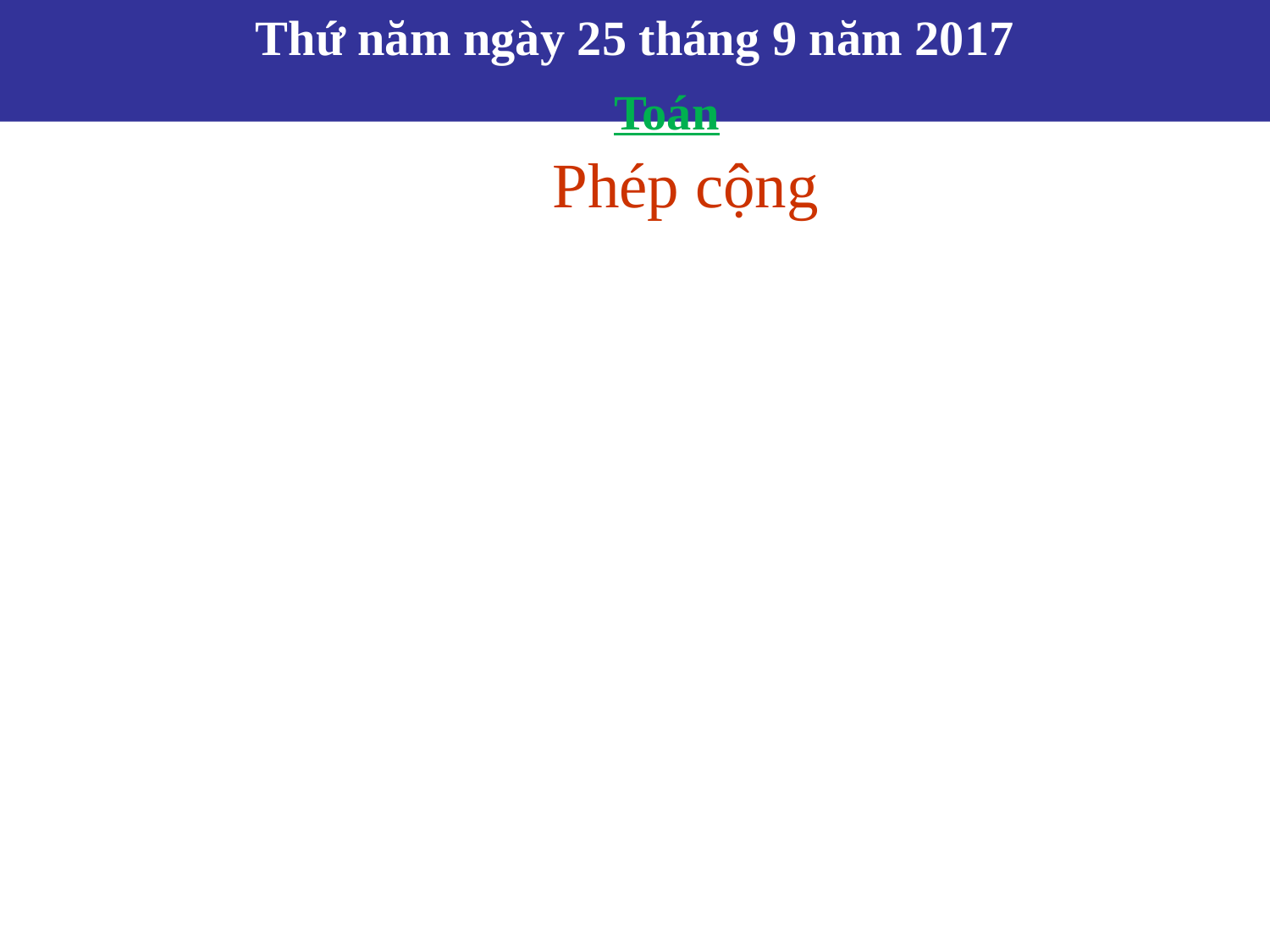

# Thứ năm ngày 25 tháng 9 năm 2017
Toán
Phép cộng